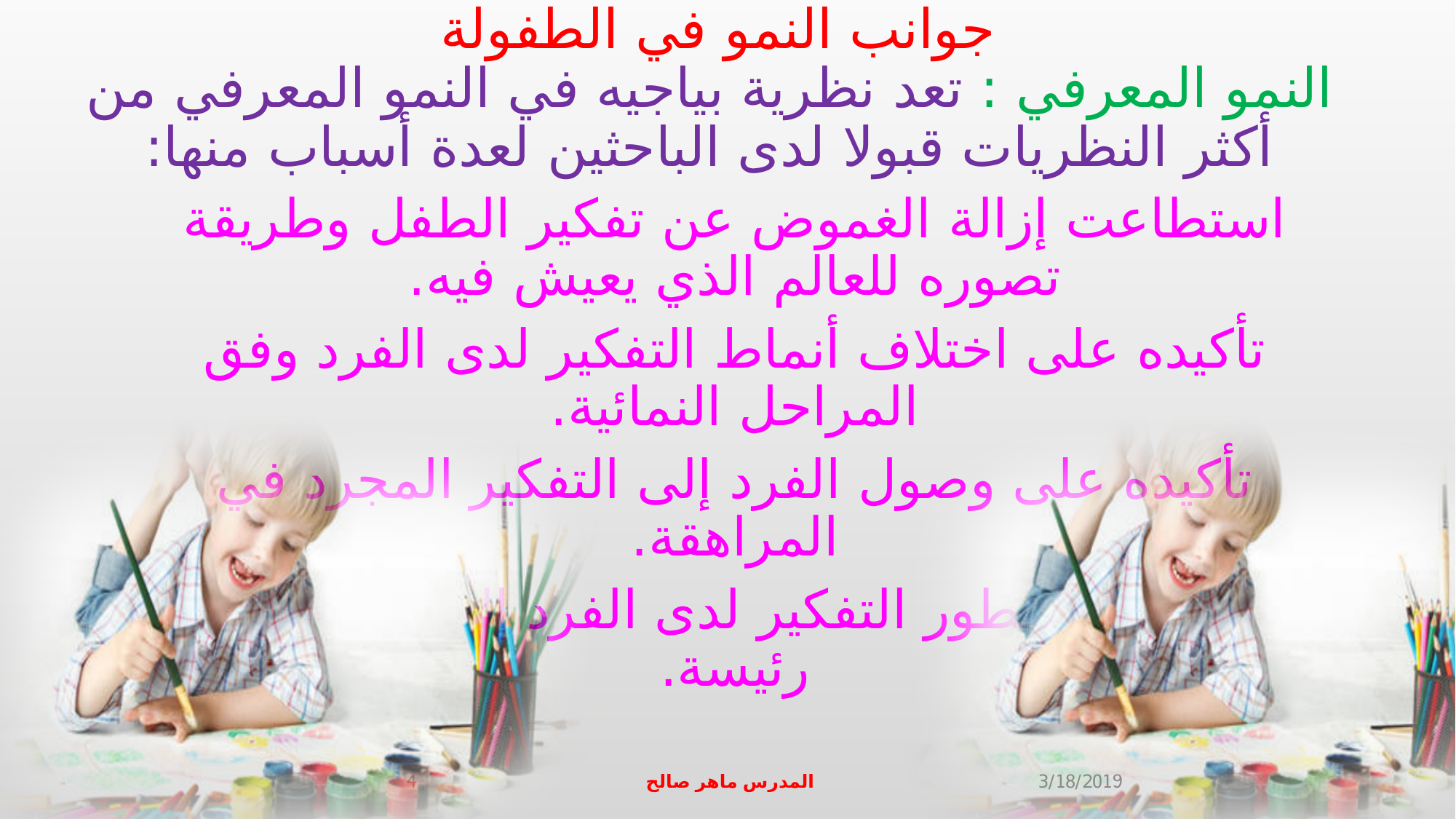

# جوانب النمو في الطفولة النمو المعرفي : تعد نظرية بياجيه في النمو المعرفي من أكثر النظريات قبولا لدى الباحثين لعدة أسباب منها:
استطاعت إزالة الغموض عن تفكير الطفل وطريقة تصوره للعالم الذي يعيش فيه.
تأكيده على اختلاف أنماط التفكير لدى الفرد وفق المراحل النمائية.
تأكيده على وصول الفرد إلى التفكير المجرد في المراهقة.
قسم مراحل تطور التفكير لدى الفرد إلى أربعة مراحل رئيسة.

4
المدرس ماهر صالح
3/18/2019